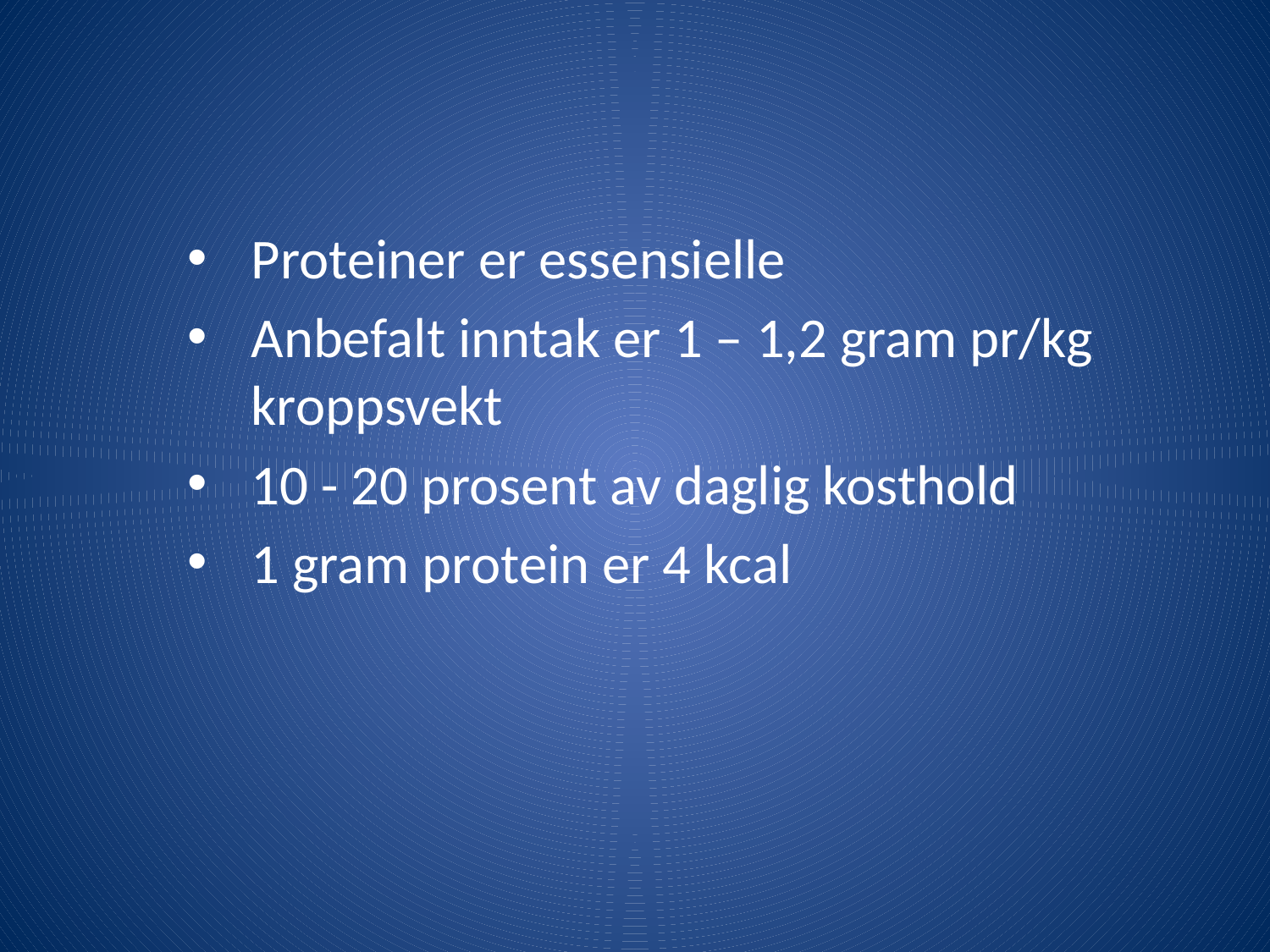

#
Proteiner er essensielle
Anbefalt inntak er 1 – 1,2 gram pr/kg kroppsvekt
10 - 20 prosent av daglig kosthold
1 gram protein er 4 kcal